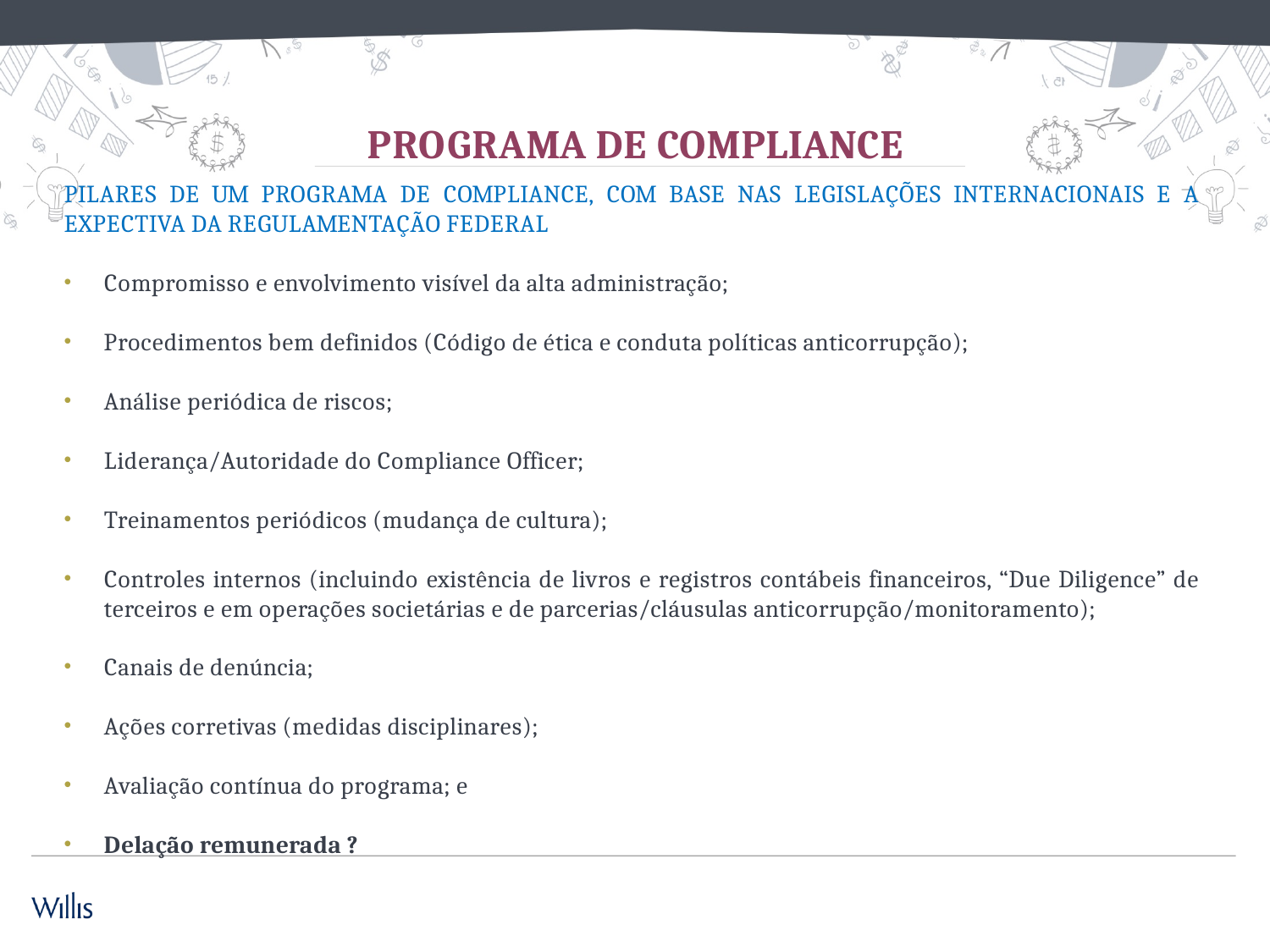

# Programa de Compliance

PILARES DE UM PROGRAMA DE COMPLIANCE, COM BASE NAS LEGISLAÇÕES INTERNACIONAIS E A EXPECTIVA DA REGULAMENTAÇÃO FEDERAL

Compromisso e envolvimento visível da alta administração;

Procedimentos bem definidos (Código de ética e conduta políticas anticorrupção);

Análise periódica de riscos;

Liderança/Autoridade do Compliance Officer;

Treinamentos periódicos (mudança de cultura);

Controles internos (incluindo existência de livros e registros contábeis financeiros, “Due Diligence” de terceiros e em operações societárias e de parcerias/cláusulas anticorrupção/monitoramento);

Canais de denúncia;

Ações corretivas (medidas disciplinares);

Avaliação contínua do programa; e

Delação remunerada ?